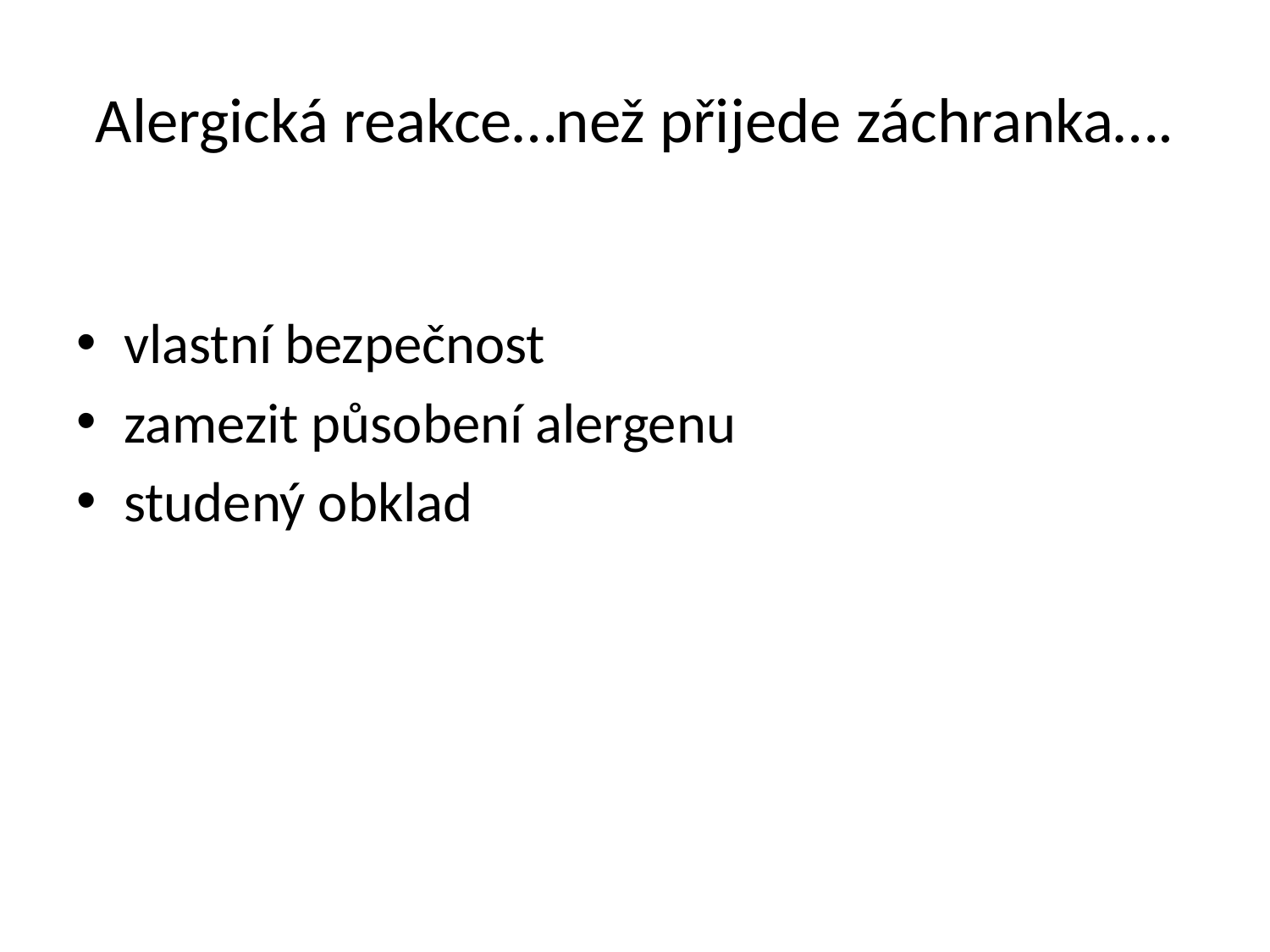

# Alergická reakce…než přijede záchranka….

vlastní bezpečnost
zamezit působení alergenu
studený obklad